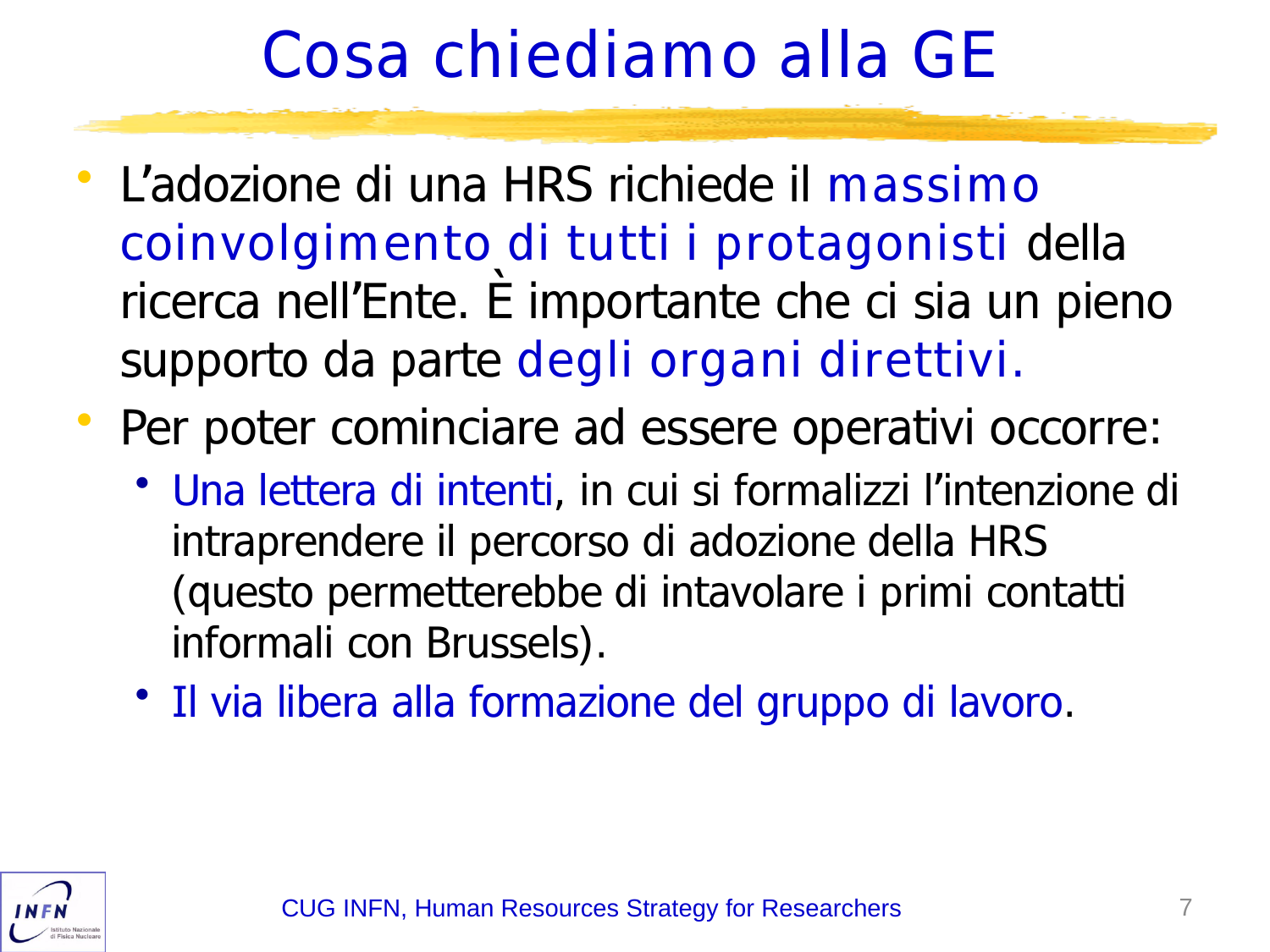

# Cosa chiediamo alla GE
L’adozione di una HRS richiede il massimo coinvolgimento di tutti i protagonisti della ricerca nell’Ente. È importante che ci sia un pieno supporto da parte degli organi direttivi.
Per poter cominciare ad essere operativi occorre:
Una lettera di intenti, in cui si formalizzi l’intenzione di intraprendere il percorso di adozione della HRS (questo permetterebbe di intavolare i primi contatti informali con Brussels).
Il via libera alla formazione del gruppo di lavoro.

7
CUG INFN, Human Resources Strategy for Researchers